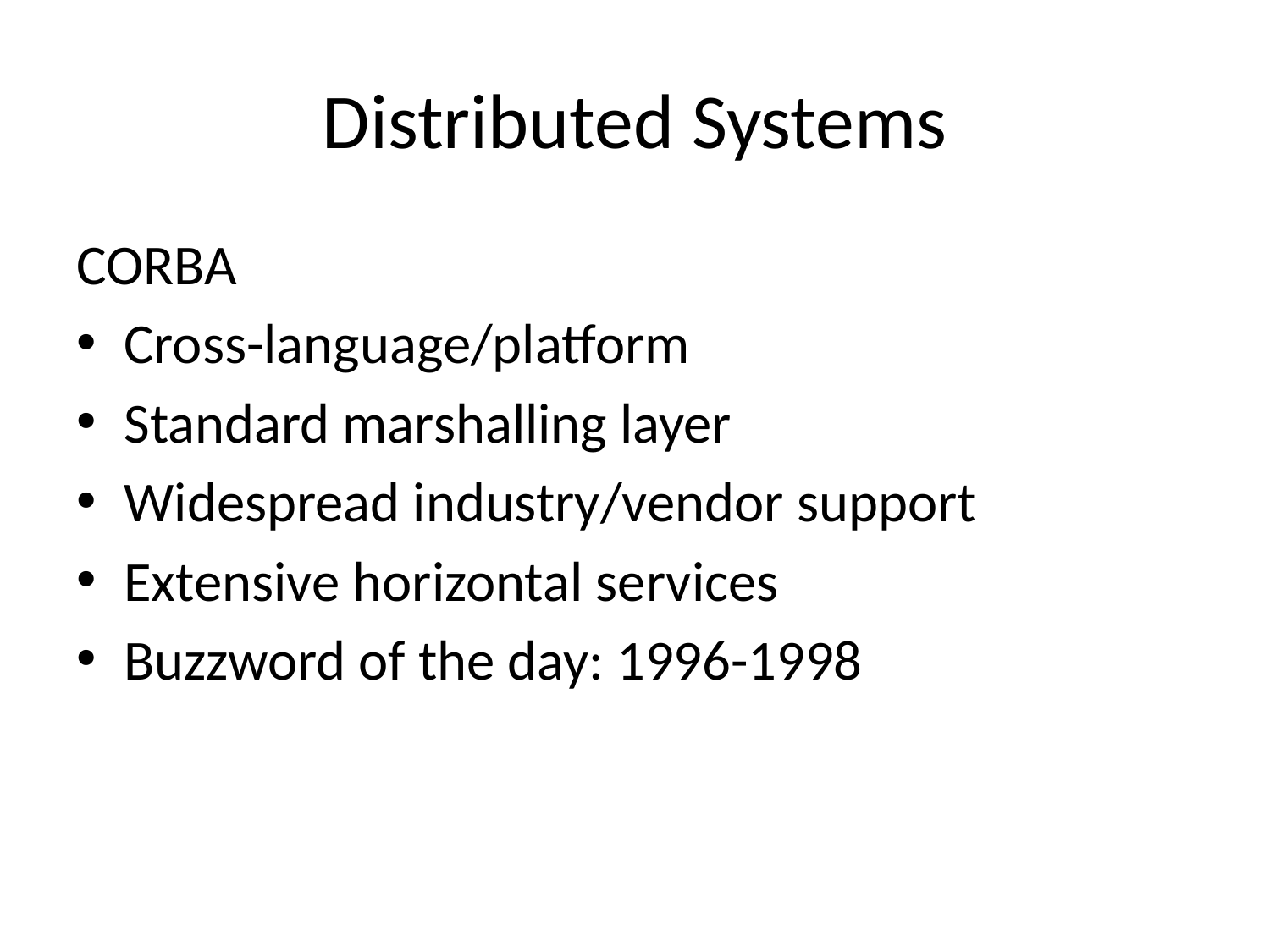

# Distributed Systems
CORBA
Cross-language/platform
Standard marshalling layer
Widespread industry/vendor support
Extensive horizontal services
Buzzword of the day: 1996-1998